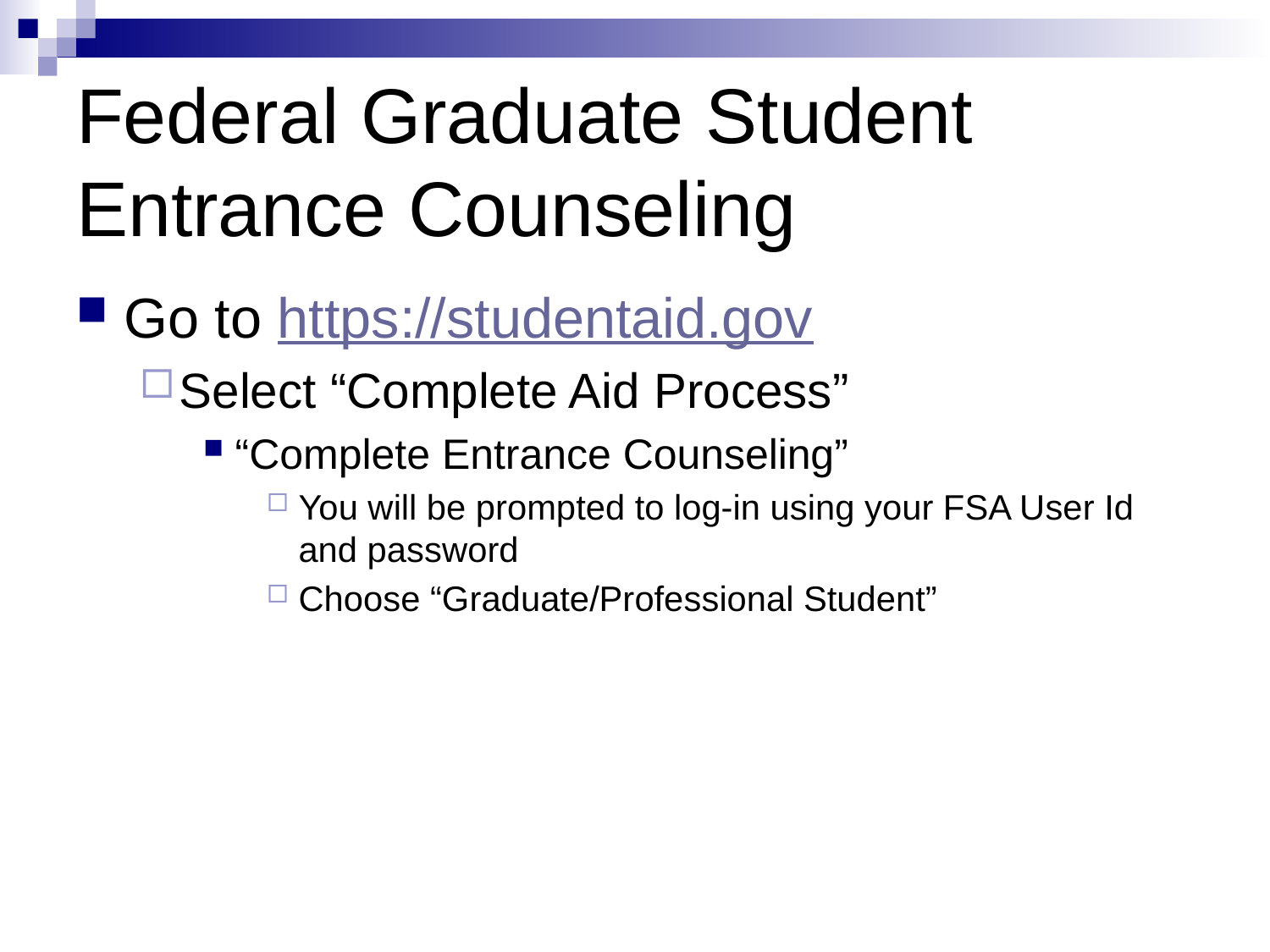

# Federal Graduate Student Entrance Counseling
Go to https://studentaid.gov
Select “Complete Aid Process”
“Complete Entrance Counseling”
You will be prompted to log-in using your FSA User Id and password
Choose “Graduate/Professional Student”